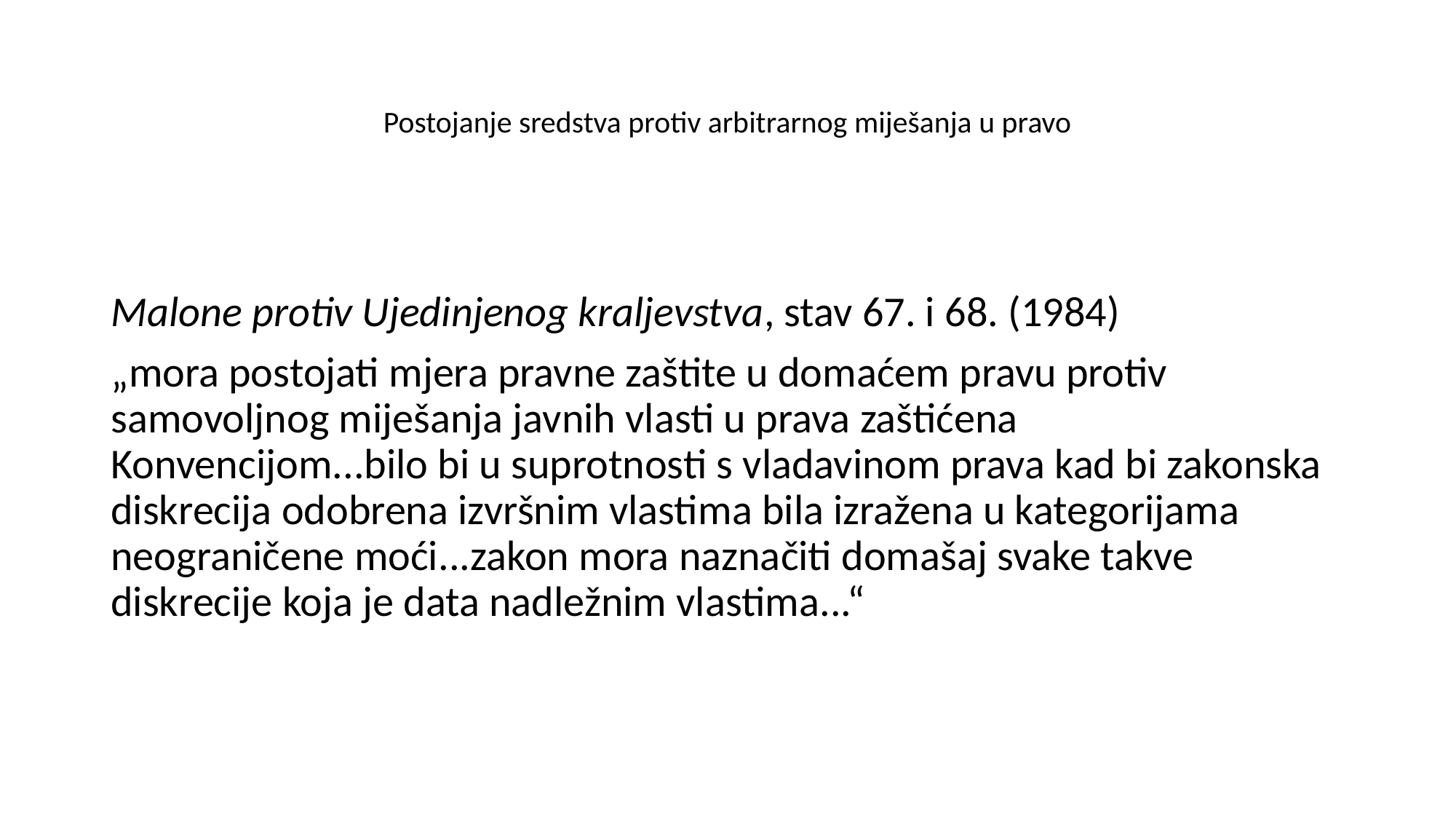

# Postojanje sredstva protiv arbitrarnog miješanja u pravo

Malone protiv Ujedinjenog kraljevstva, stav 67. i 68. (1984)
„mora postojati mjera pravne zaštite u domaćem pravu protiv samovoljnog miješanja javnih vlasti u prava zaštićena Konvencijom...bilo bi u suprotnosti s vladavinom prava kad bi zakonska diskrecija odobrena izvršnim vlastima bila izražena u kategorijama neograničene moći...zakon mora naznačiti domašaj svake takve diskrecije koja je data nadležnim vlastima...“